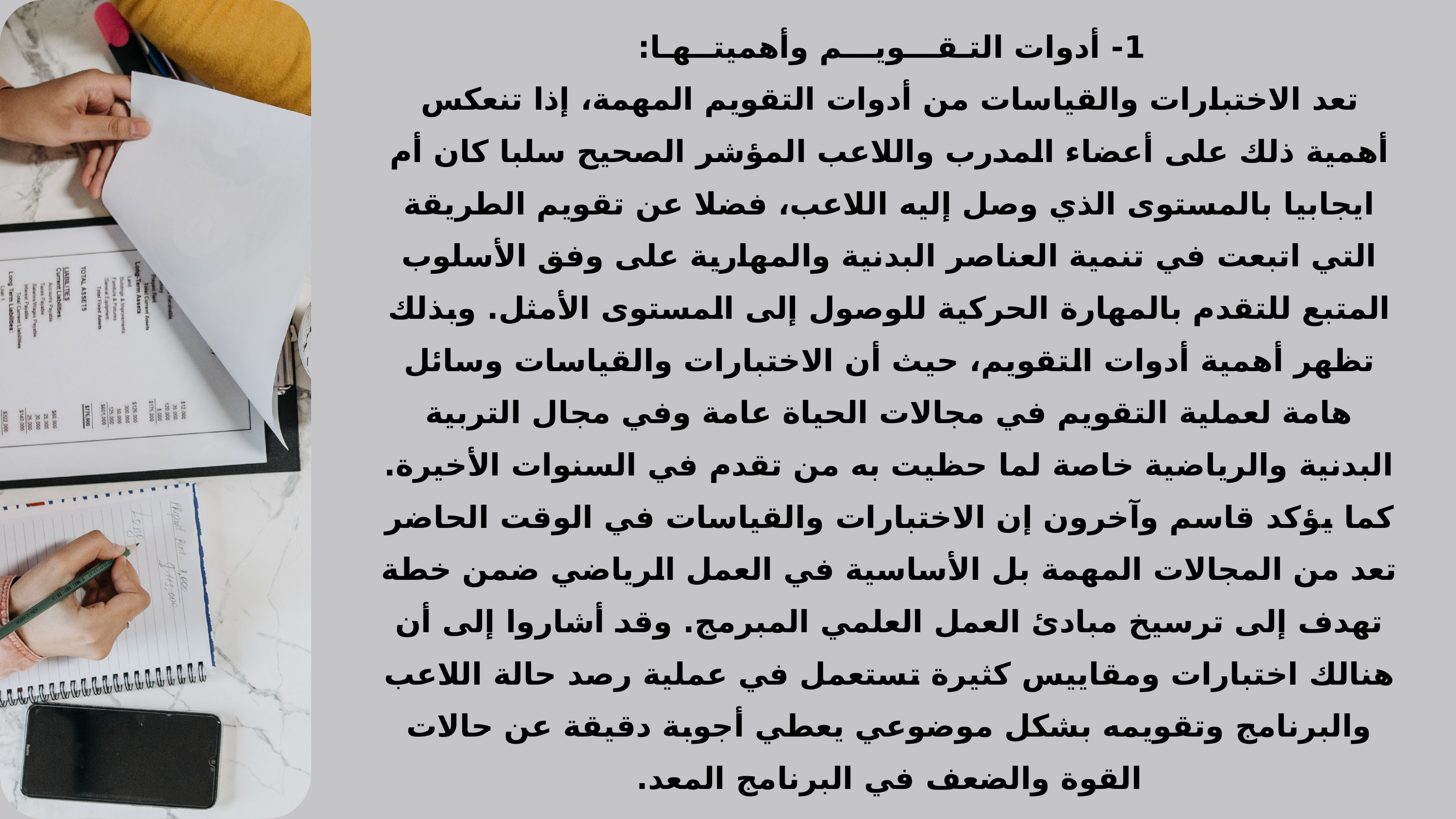

1- أدوات التـقـــويـــم وأهميتــهـا:
تعد الاختبارات والقياسات من أدوات التقويم المهمة، إذا تنعكس أهمية ذلك على أعضاء المدرب واللاعب المؤشر الصحيح سلبا كان أم ايجابيا بالمستوى الذي وصل إليه اللاعب، فضلا عن تقويم الطريقة التي اتبعت في تنمية العناصر البدنية والمهارية على وفق الأسلوب المتبع للتقدم بالمهارة الحركية للوصول إلى المستوى الأمثل. وبذلك تظهر أهمية أدوات التقويم، حيث أن الاختبارات والقياسات وسائل هامة لعملية التقويم في مجالات الحياة عامة وفي مجال التربية البدنية والرياضية خاصة لما حظيت به من تقدم في السنوات الأخيرة.
كما يؤكد قاسم وآخرون إن الاختبارات والقياسات في الوقت الحاضر تعد من المجالات المهمة بل الأساسية في العمل الرياضي ضمن خطة تهدف إلى ترسيخ مبادئ العمل العلمي المبرمج. وقد أشاروا إلى أن هنالك اختبارات ومقاييس كثيرة تستعمل في عملية رصد حالة اللاعب والبرنامج وتقويمه بشكل موضوعي يعطي أجوبة دقيقة عن حالات القوة والضعف في البرنامج المعد.